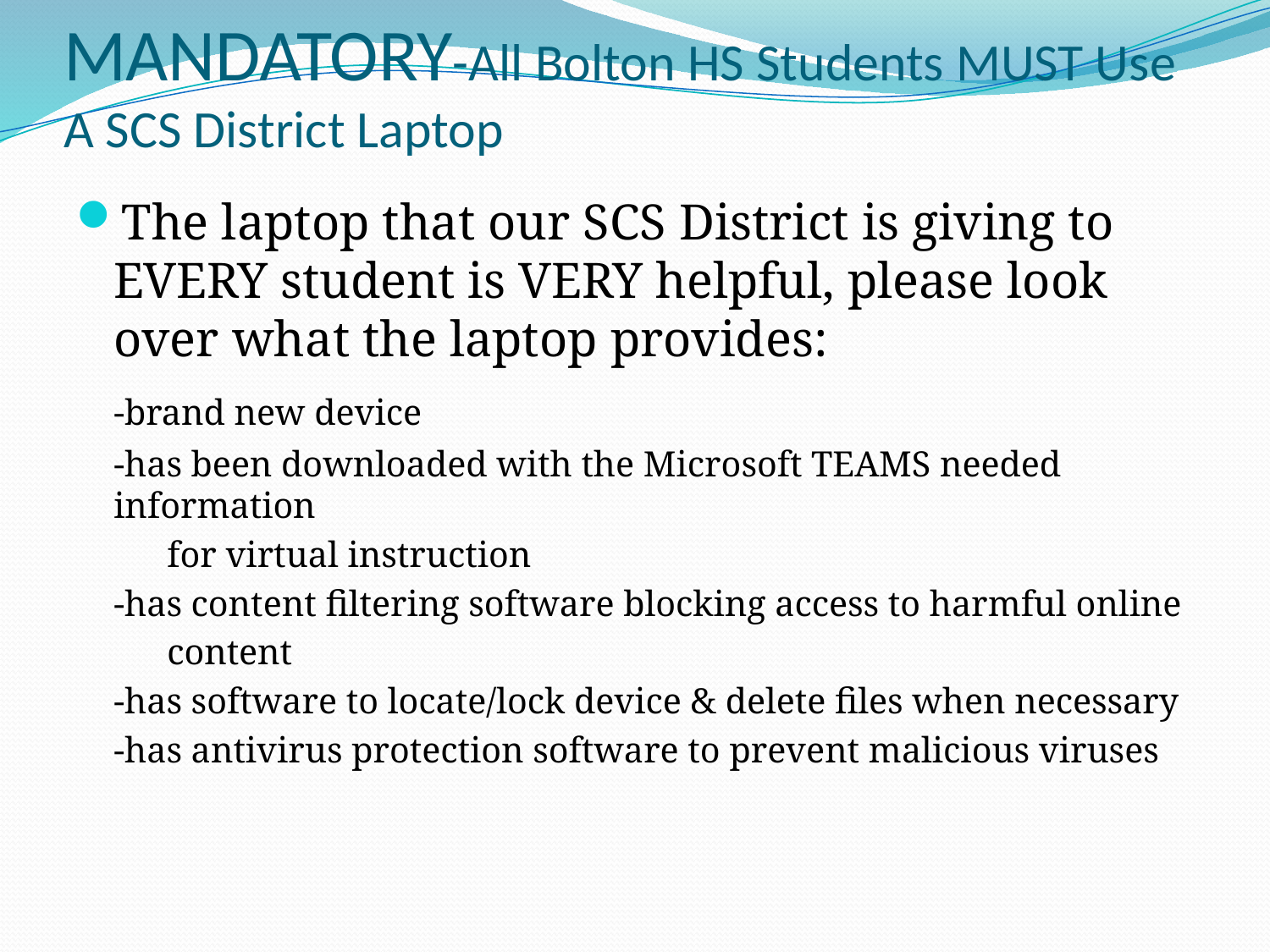

# MANDATORY-All Bolton HS Students MUST Use A SCS District Laptop
The laptop that our SCS District is giving to EVERY student is VERY helpful, please look over what the laptop provides:
	-brand new device
	-has been downloaded with the Microsoft TEAMS needed information
          for virtual instruction
	-has content filtering software blocking access to harmful online
          content
	-has software to locate/lock device & delete files when necessary
	-has antivirus protection software to prevent malicious viruses